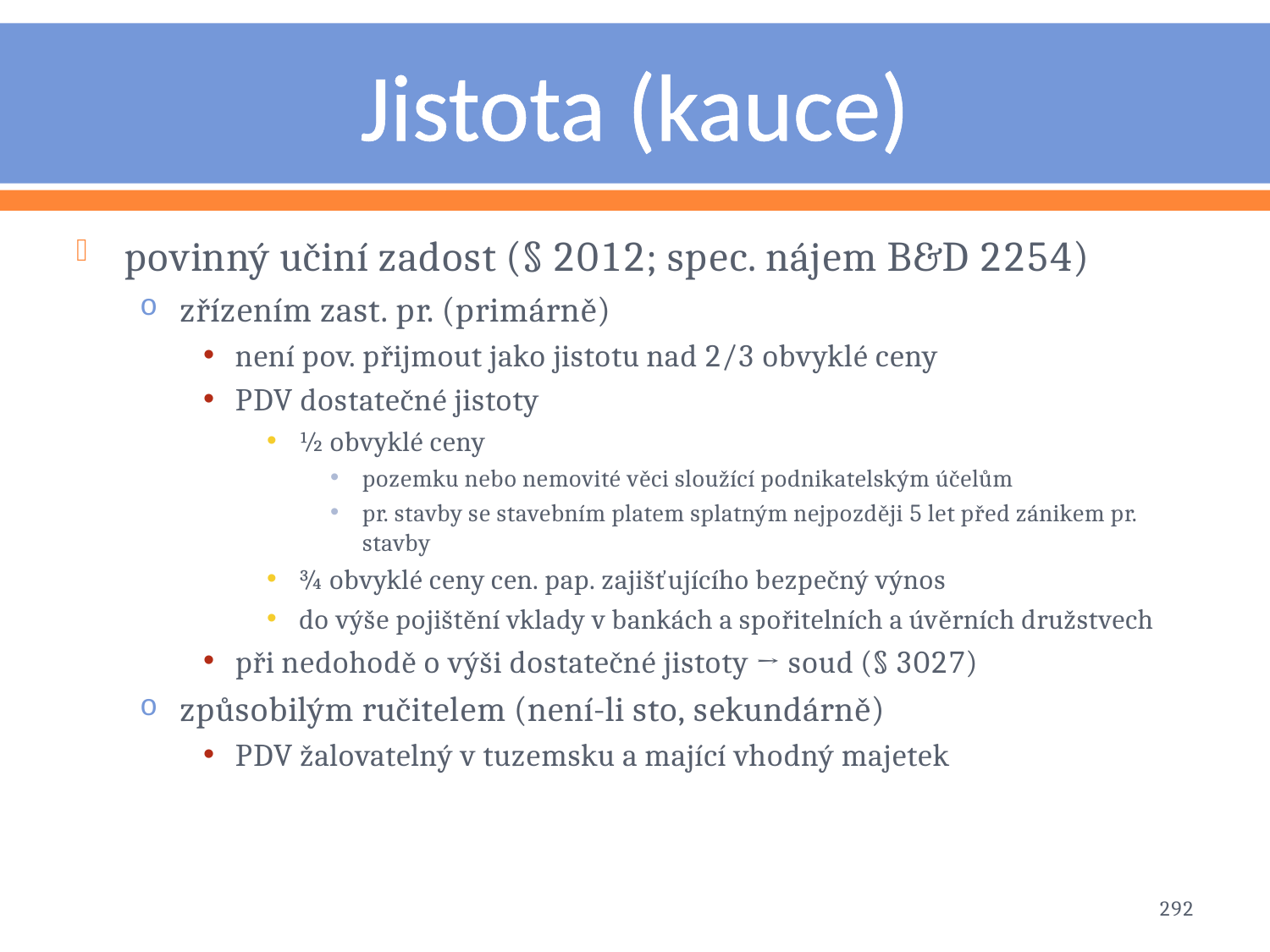

# Jistota (kauce)
povinný učiní zadost (§ 2012; spec. nájem B&D 2254)
zřízením zast. pr. (primárně)
není pov. přijmout jako jistotu nad 2/3 obvyklé ceny
PDV dostatečné jistoty
½ obvyklé ceny
pozemku nebo nemovité věci sloužící podnikatelským účelům
pr. stavby se stavebním platem splatným nejpozději 5 let před zánikem pr. stavby
¾ obvyklé ceny cen. pap. zajišťujícího bezpečný výnos
do výše pojištění vklady v bankách a spořitelních a úvěrních družstvech
při nedohodě o výši dostatečné jistoty → soud (§ 3027)
způsobilým ručitelem (není-li sto, sekundárně)
PDV žalovatelný v tuzemsku a mající vhodný majetek
292